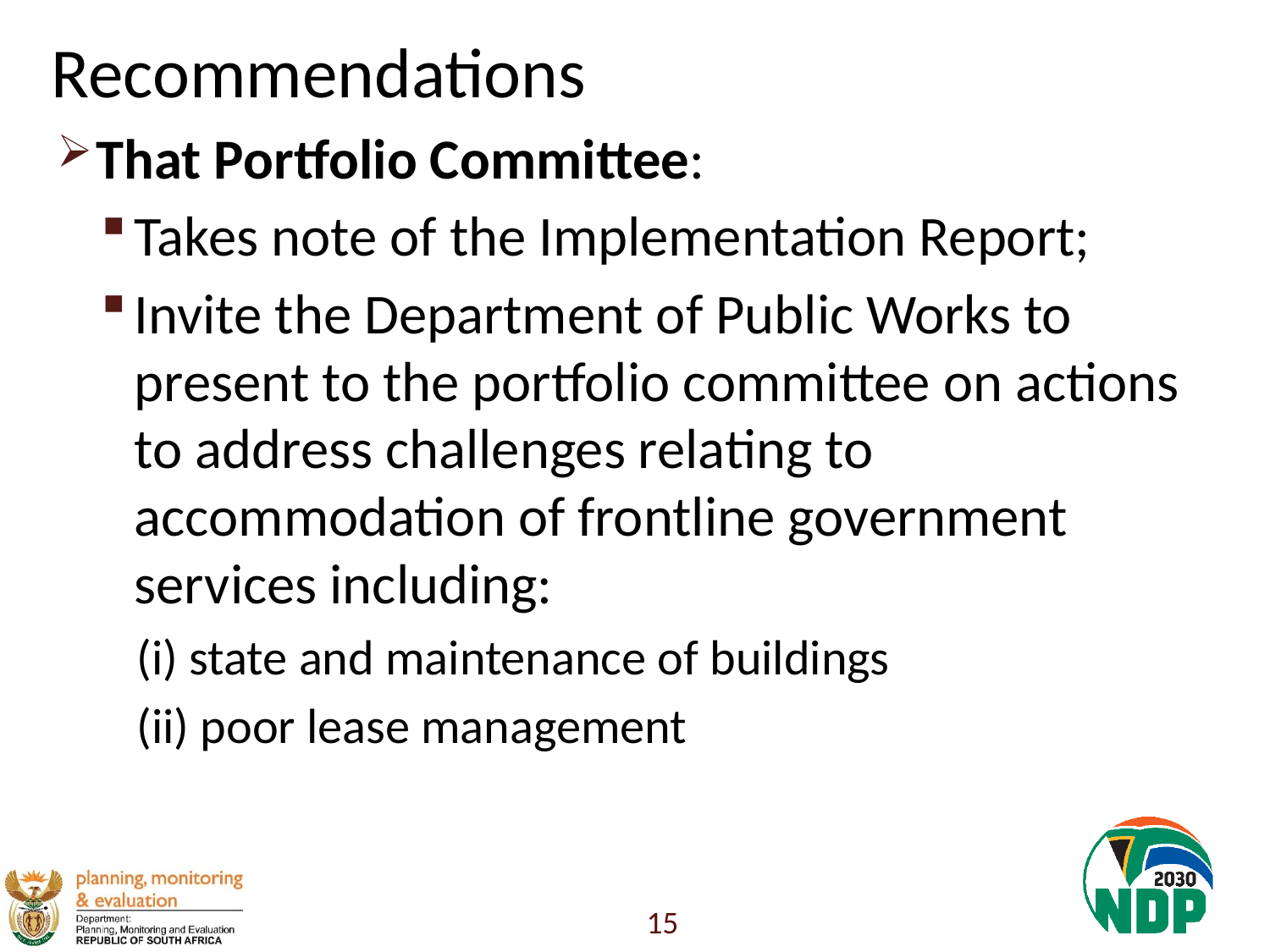

# Recommendations
That Portfolio Committee:
Takes note of the Implementation Report;
Invite the Department of Public Works to present to the portfolio committee on actions to address challenges relating to accommodation of frontline government services including:
(i) state and maintenance of buildings
(ii) poor lease management

15